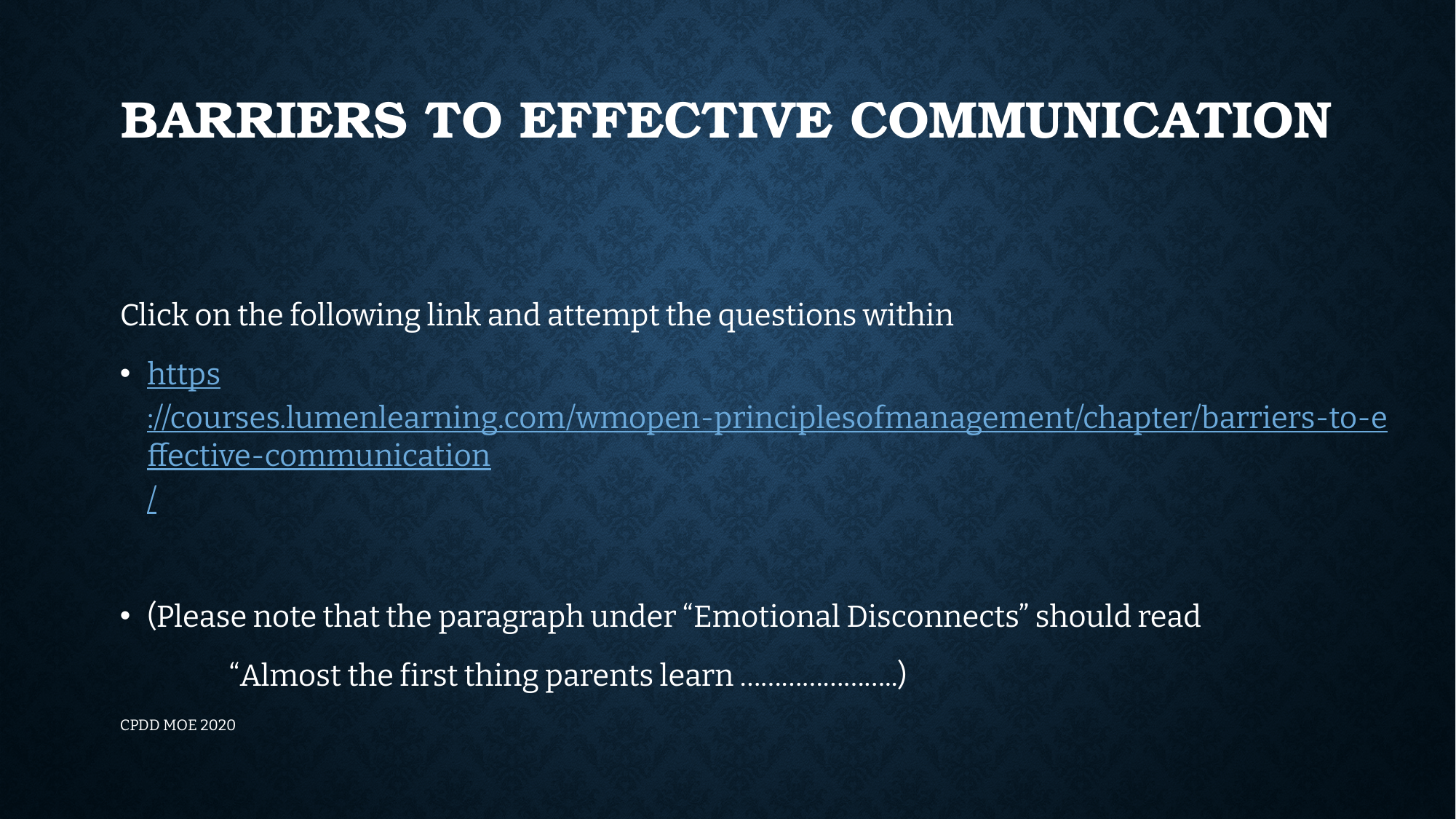

# Barriers to effective communication
Click on the following link and attempt the questions within
https://courses.lumenlearning.com/wmopen-principlesofmanagement/chapter/barriers-to-effective-communication/

(Please note that the paragraph under “Emotional Disconnects” should read
	“Almost the first thing parents learn …………………..)
CPDD MOE 2020